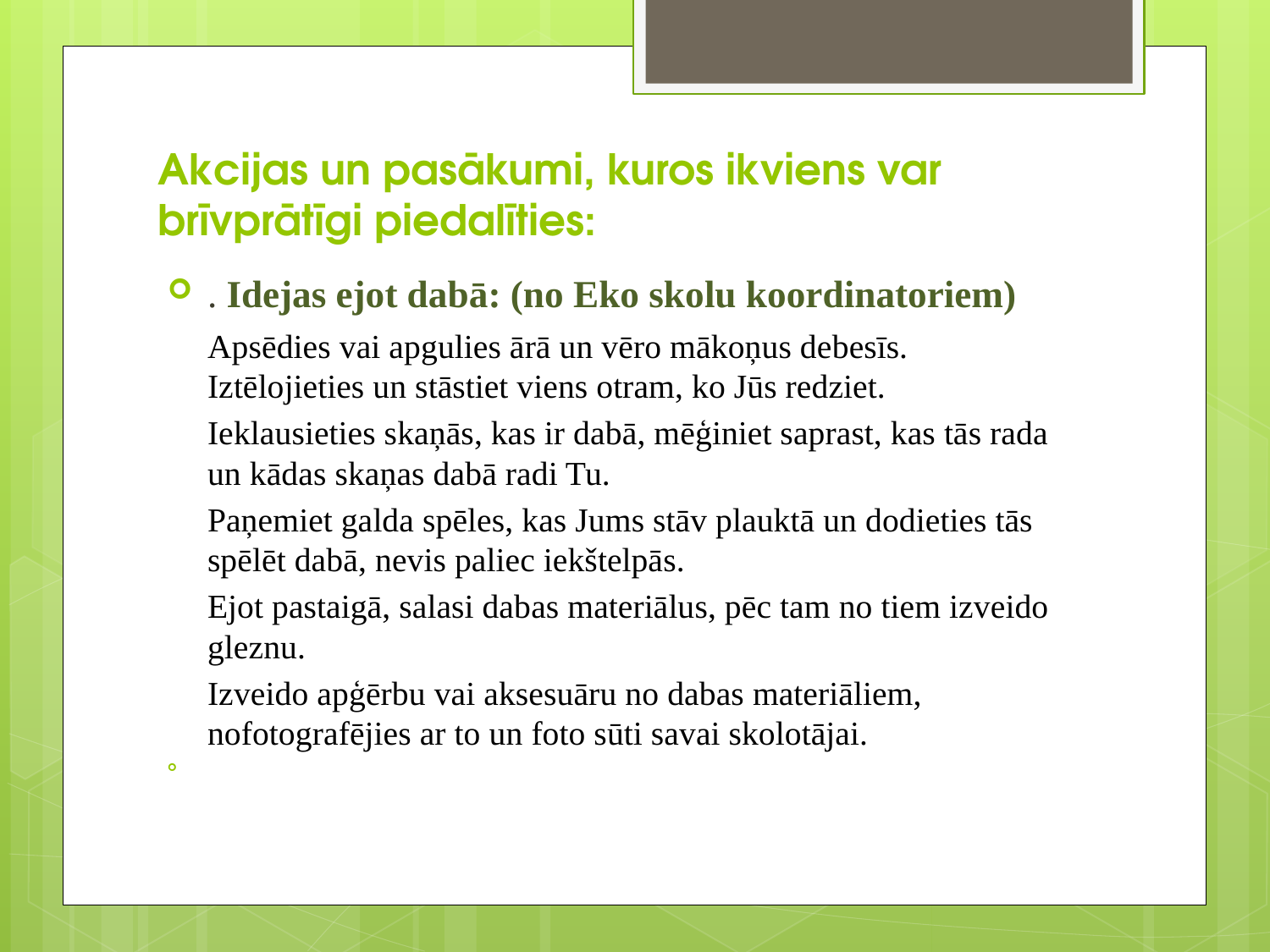

# Akcijas un pasākumi, kuros ikviens var brīvprātīgi piedalīties:
. Idejas ejot dabā: (no Eko skolu koordinatoriem)
Apsēdies vai apgulies ārā un vēro mākoņus debesīs. Iztēlojieties un stāstiet viens otram, ko Jūs redziet.
Ieklausieties skaņās, kas ir dabā, mēģiniet saprast, kas tās rada un kādas skaņas dabā radi Tu.
Paņemiet galda spēles, kas Jums stāv plauktā un dodieties tās spēlēt dabā, nevis paliec iekštelpās.
Ejot pastaigā, salasi dabas materiālus, pēc tam no tiem izveido gleznu.
Izveido apģērbu vai aksesuāru no dabas materiāliem, nofotografējies ar to un foto sūti savai skolotājai.